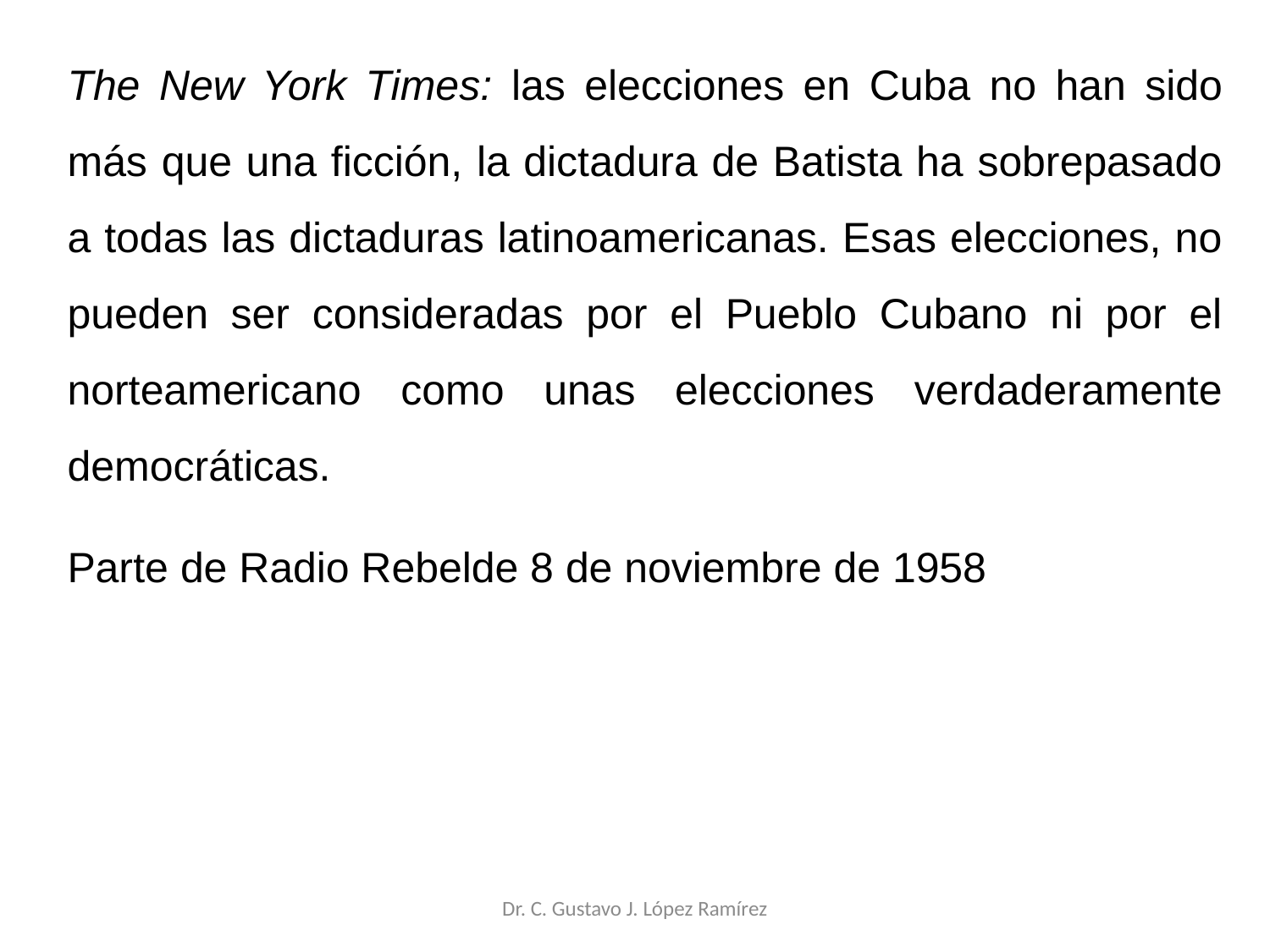

The New York Times: las elecciones en Cuba no han sido más que una ficción, la dictadura de Batista ha sobrepasado a todas las dictaduras latinoamericanas. Esas elecciones, no pueden ser consideradas por el Pueblo Cubano ni por el norteamericano como unas elecciones verdaderamente democráticas.

Parte de Radio Rebelde 8 de noviembre de 1958
Dr. C. Gustavo J. López Ramírez